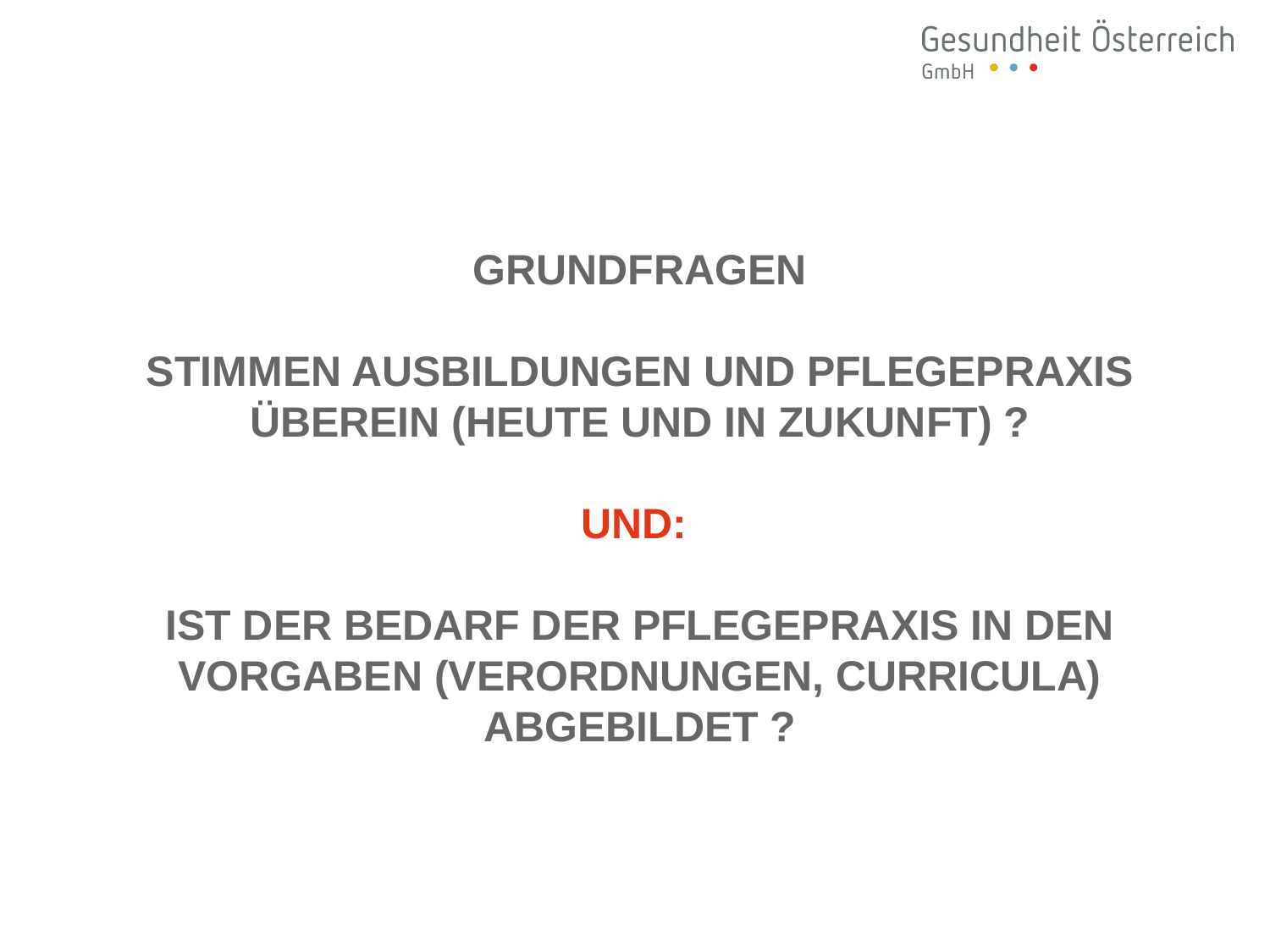

# Grundfragen stimmen Ausbildungen und PflegePraxis überein (heute und in Zukunft) ? Und: Ist der bedarf der Pflegepraxis in den Vorgaben (Verordnungen, Curricula) abgebildet ?